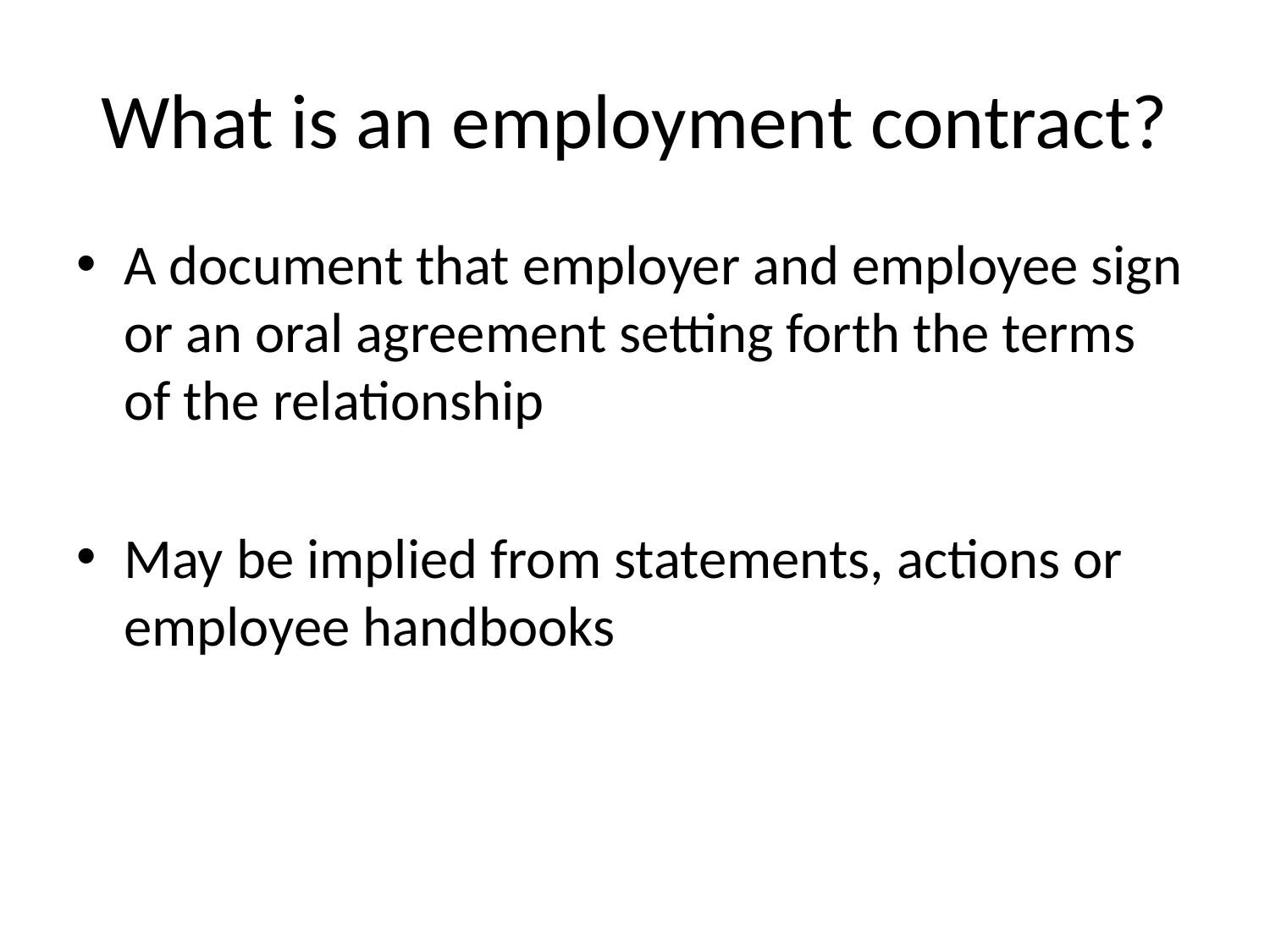

# What is an employment contract?
A document that employer and employee sign or an oral agreement setting forth the terms of the relationship

May be implied from statements, actions or employee handbooks